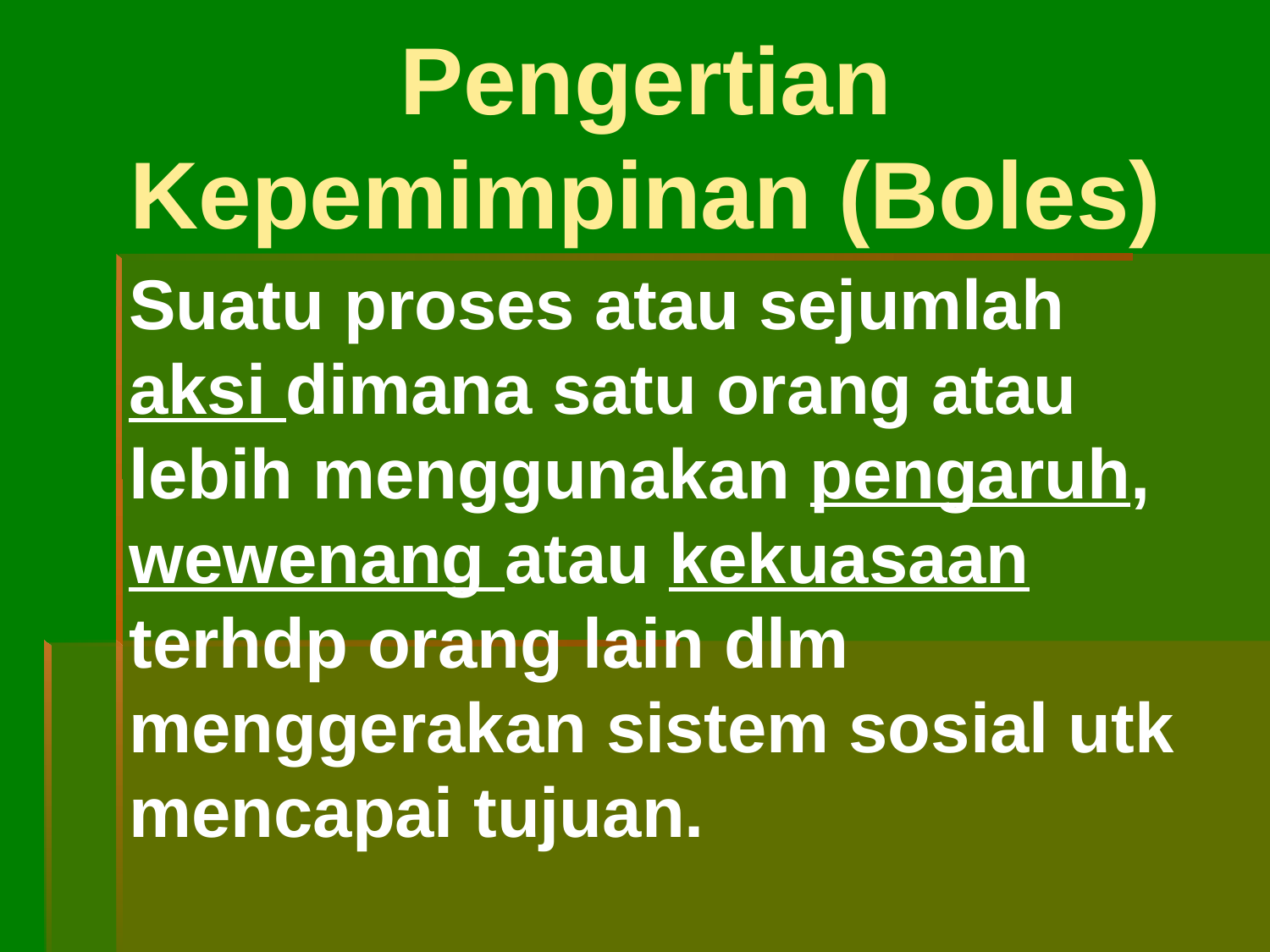

# Pengertian Kepemimpinan (Boles)
Suatu proses atau sejumlah aksi dimana satu orang atau lebih menggunakan pengaruh, wewenang atau kekuasaan terhdp orang lain dlm menggerakan sistem sosial utk mencapai tujuan.